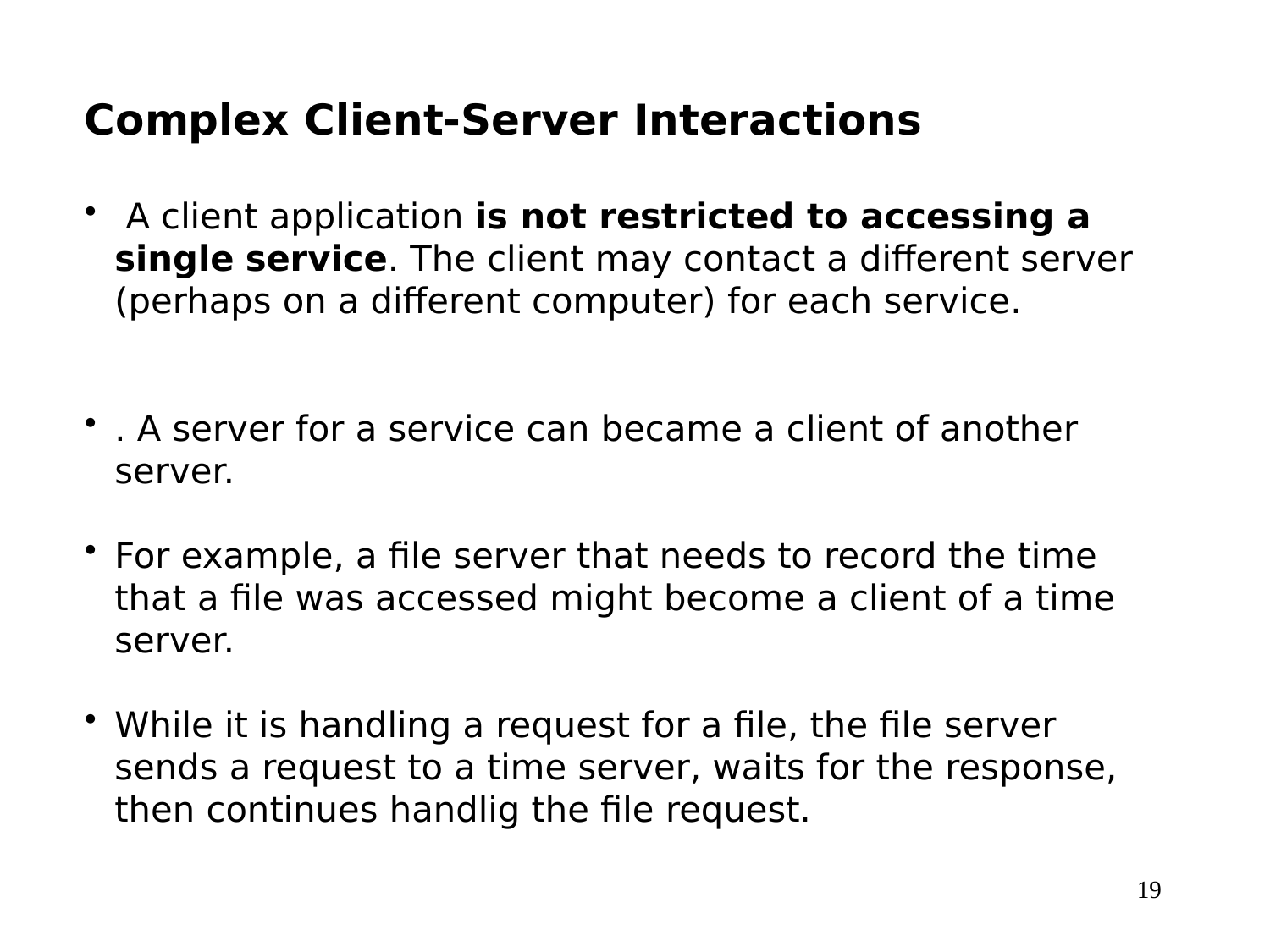

Complex Client-Server Interactions

 A client application is not restricted to accessing a single service. The client may contact a different server (perhaps on a different computer) for each service.

. A server for a service can became a client of another server.

For example, a file server that needs to record the time that a file was accessed might become a client of a time server.

While it is handling a request for a file, the file server sends a request to a time server, waits for the response, then continues handlig the file request.
19